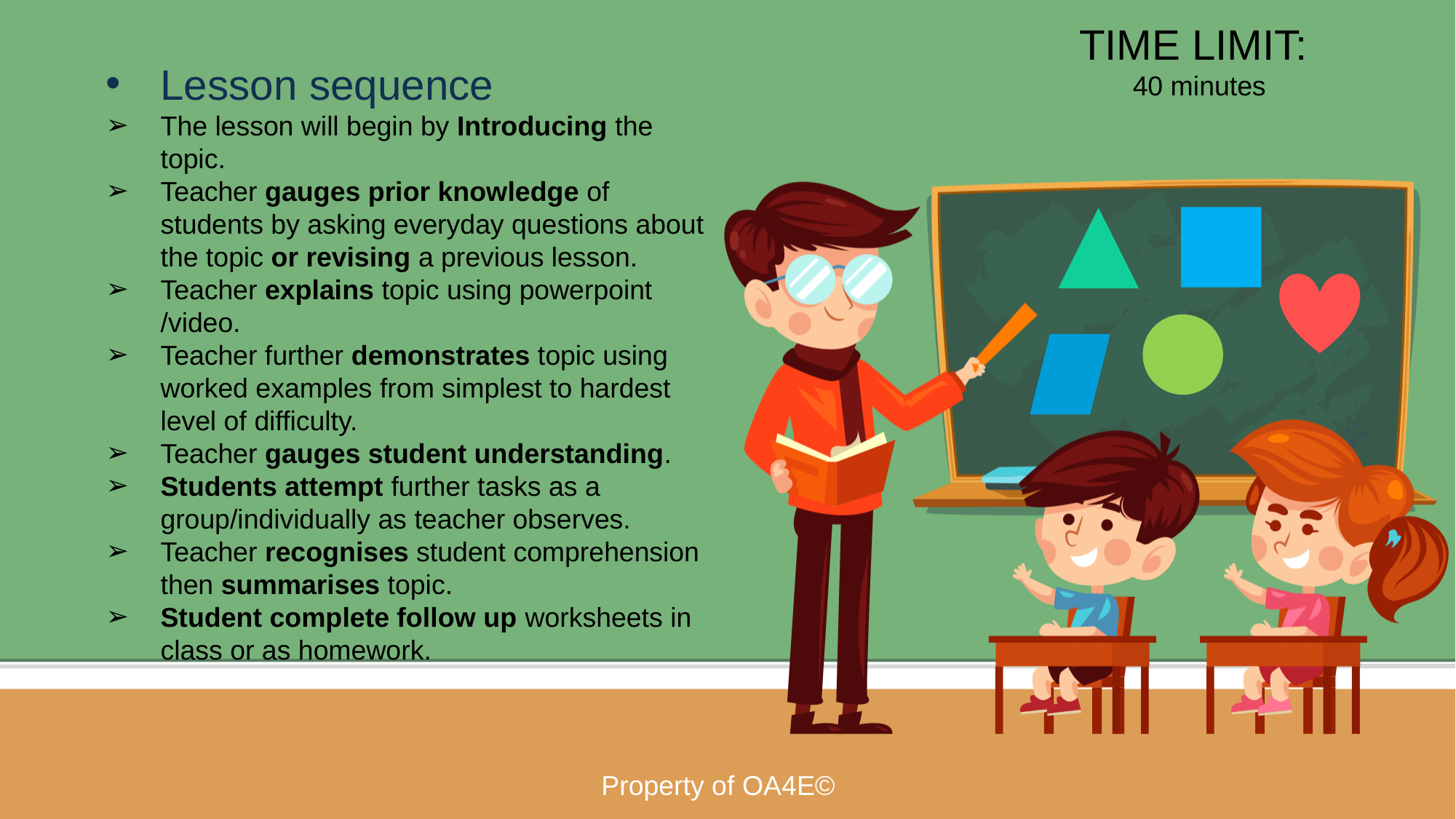

TIME LIMIT:
40 minutes
Lesson sequence
The lesson will begin by Introducing the topic.
Teacher gauges prior knowledge of students by asking everyday questions about the topic or revising a previous lesson.
Teacher explains topic using powerpoint /video.
Teacher further demonstrates topic using worked examples from simplest to hardest level of difficulty.
Teacher gauges student understanding.
Students attempt further tasks as a group/individually as teacher observes.
Teacher recognises student comprehension then summarises topic.
Student complete follow up worksheets in class or as homework.
Property of OA4E©